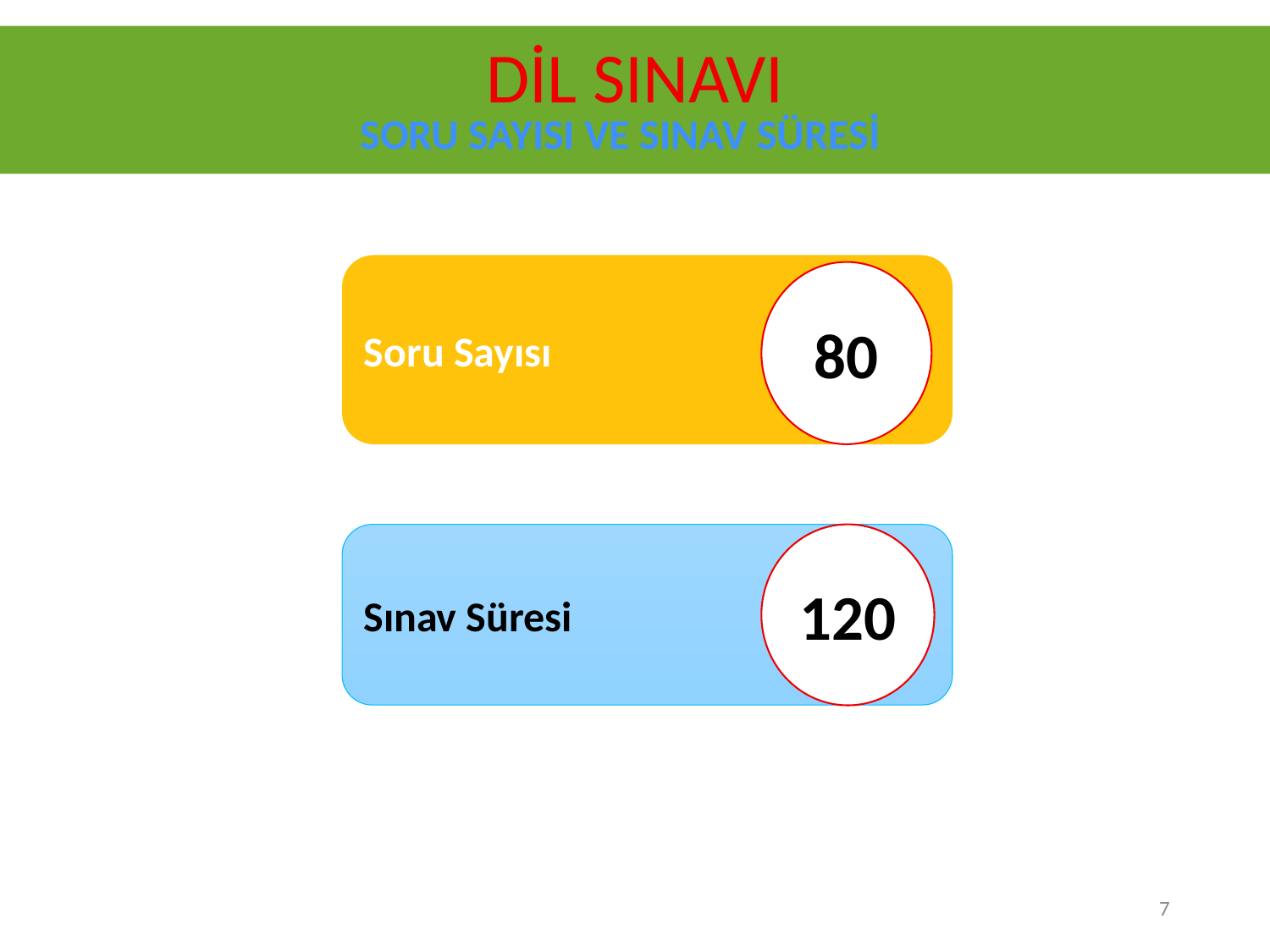

DİL SINAVI

SORU SAYISI VE SINAV SÜRESİ
Soru Sayısı
80
Sınav Süresi
120
7